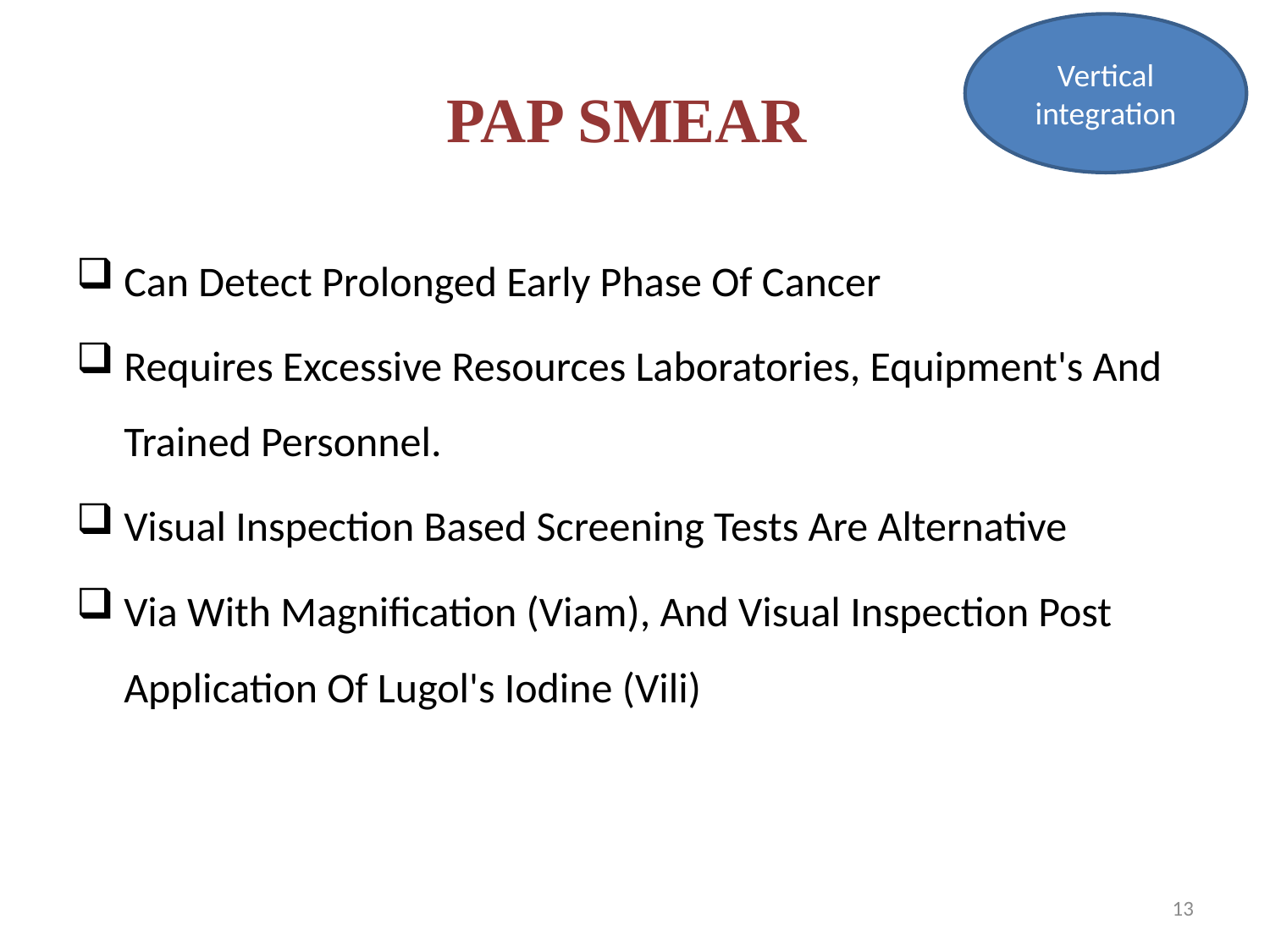

Vertical integration
# PAP SMEAR
Can Detect Prolonged Early Phase Of Cancer
Requires Excessive Resources Laboratories, Equipment's And Trained Personnel.
Visual Inspection Based Screening Tests Are Alternative
Via With Magnification (Viam), And Visual Inspection Post Application Of Lugol's Iodine (Vili)
13